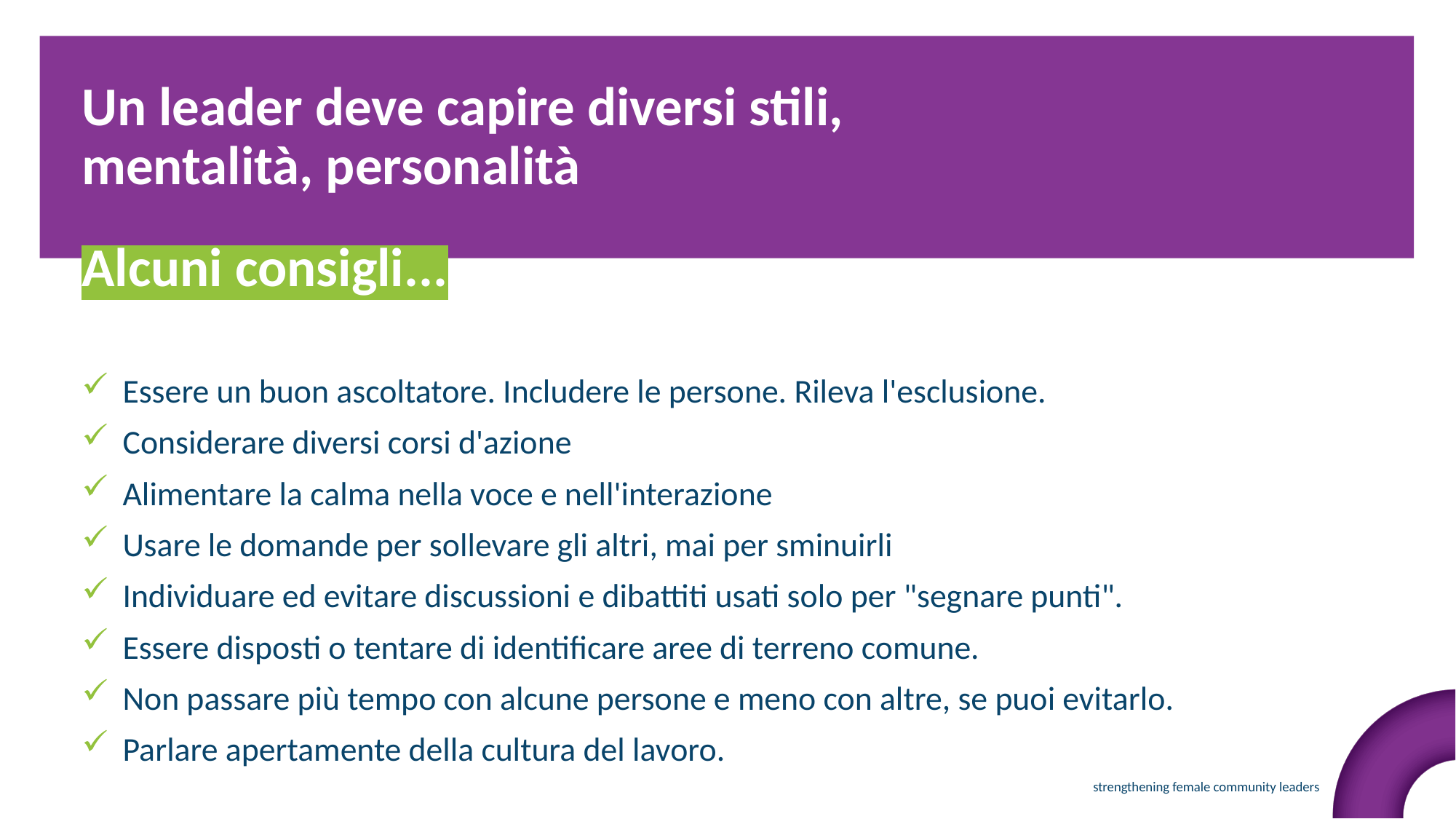

Un leader deve capire diversi stili, mentalità, personalità
Alcuni consigli...

Essere un buon ascoltatore. Includere le persone. Rileva l'esclusione.
Considerare diversi corsi d'azione
Alimentare la calma nella voce e nell'interazione
Usare le domande per sollevare gli altri, mai per sminuirli
Individuare ed evitare discussioni e dibattiti usati solo per "segnare punti".
Essere disposti o tentare di identificare aree di terreno comune.
Non passare più tempo con alcune persone e meno con altre, se puoi evitarlo.
Parlare apertamente della cultura del lavoro.